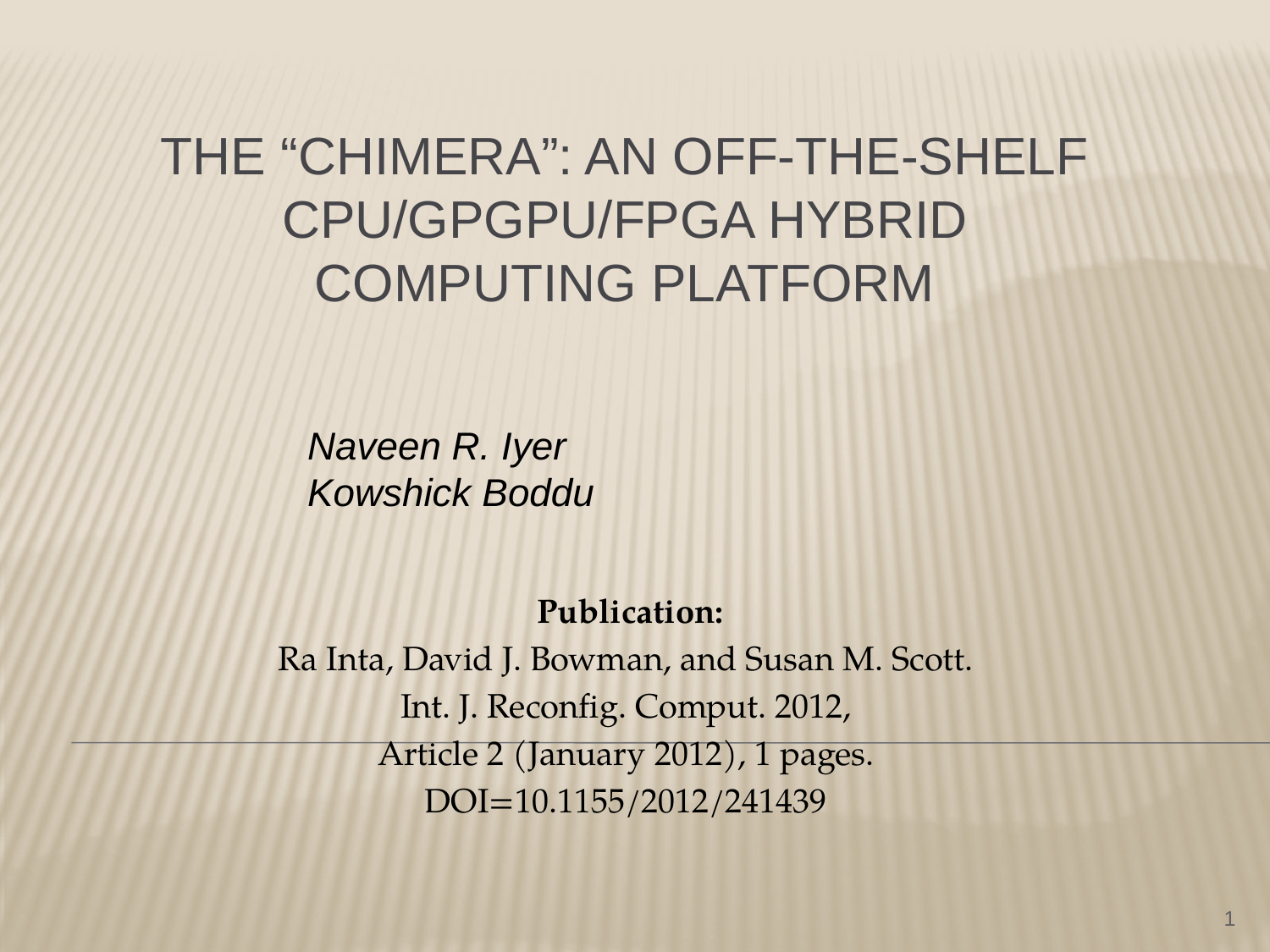

# The “Chimera”: An Off-The-Shelf CPU/GPGPU/FPGA Hybrid Computing Platform
Naveen R. Iyer		Kowshick Boddu
Publication:
Ra Inta, David J. Bowman, and Susan M. Scott.
Int. J. Reconfig. Comput. 2012,
Article 2 (January 2012), 1 pages.
DOI=10.1155/2012/241439
1